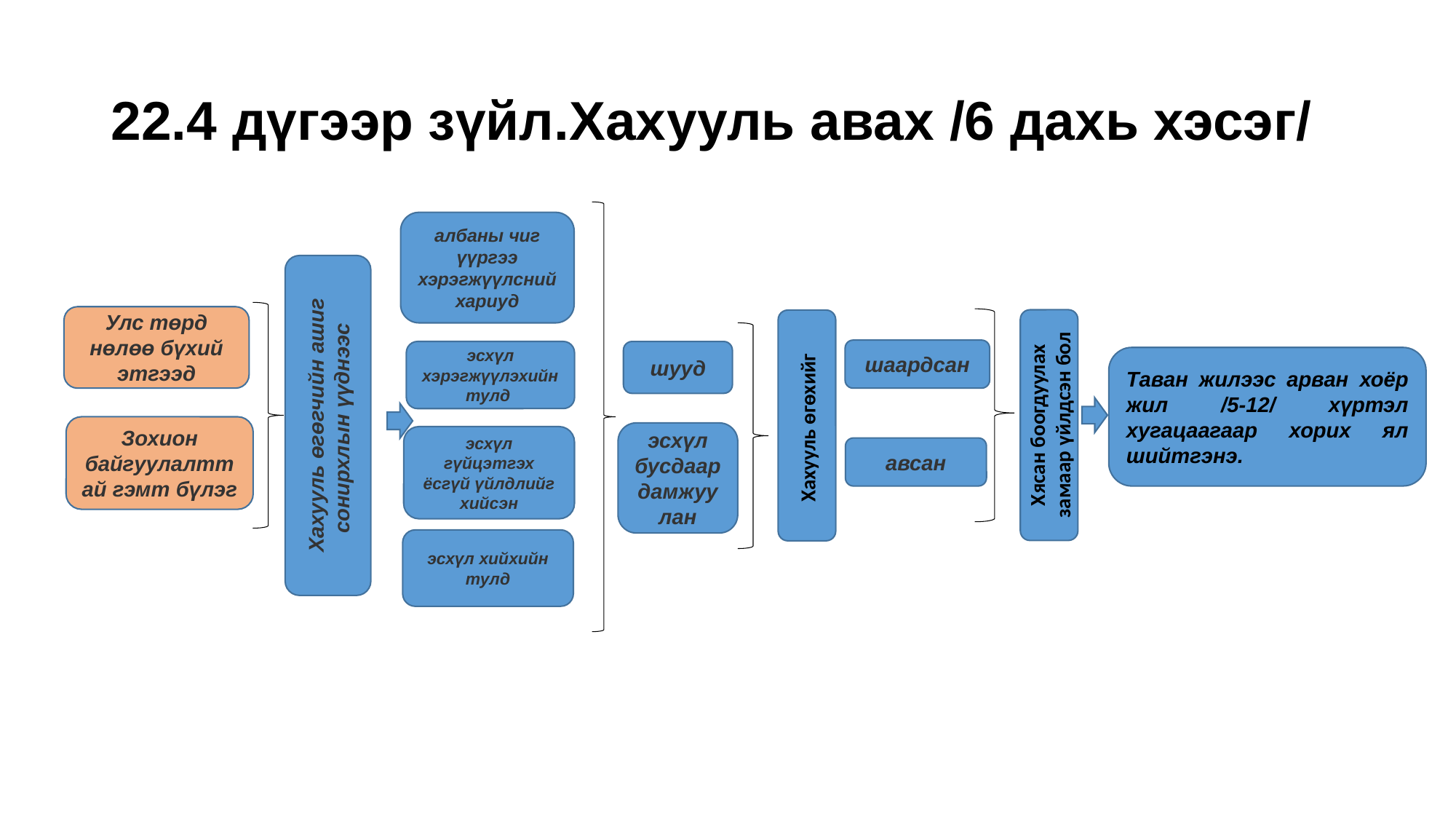

# 22.4 дүгээр зүйл.Хахууль авах /6 дахь хэсэг/

албаны чиг үүргээ хэрэгжүүлсний хариуд
Улс төрд нөлөө бүхий этгээд

шаардсан
эсхүл хэрэгжүүлэхийн тулд
шууд
Таван жилээс арван хоёр жил /5-12/ хүртэл хугацаагаар хорих ял шийтгэнэ.
Хахууль өгөгчийн ашиг сонирхлын үүднээс
Хахууль өгөхийг

эсхүл бусдаардамжуулан
авсан
эсхүл гүйцэтгэх ёсгүй үйлдлийг хийсэн
эсхүл хийхийн тулд
Зохион байгуулалттай гэмт бүлэг

Хясан боогдуулах замаар үйлдсэн бол